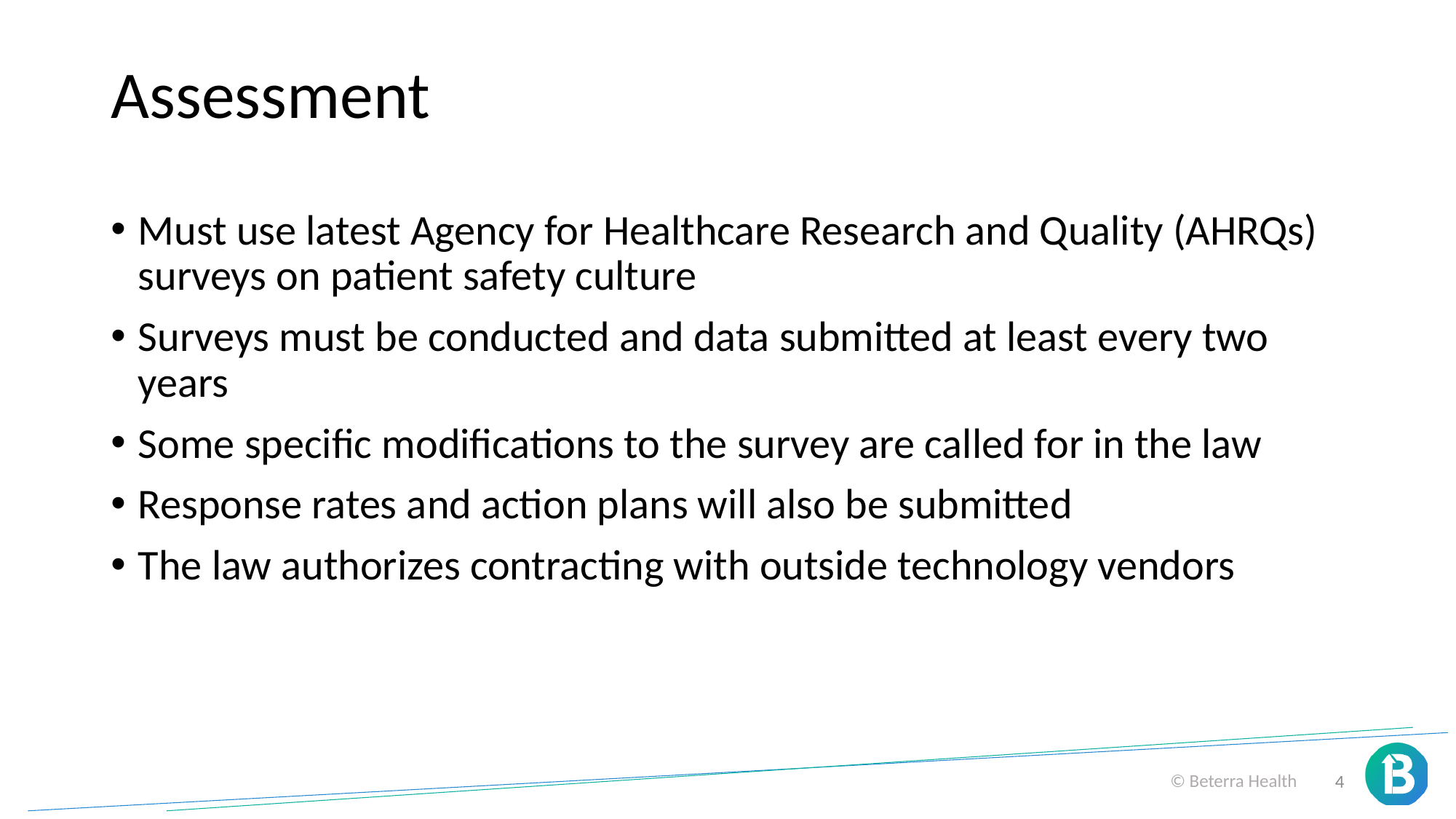

# Assessment
Must use latest Agency for Healthcare Research and Quality (AHRQs) surveys on patient safety culture
Surveys must be conducted and data submitted at least every two years
Some specific modifications to the survey are called for in the law
Response rates and action plans will also be submitted
The law authorizes contracting with outside technology vendors
4